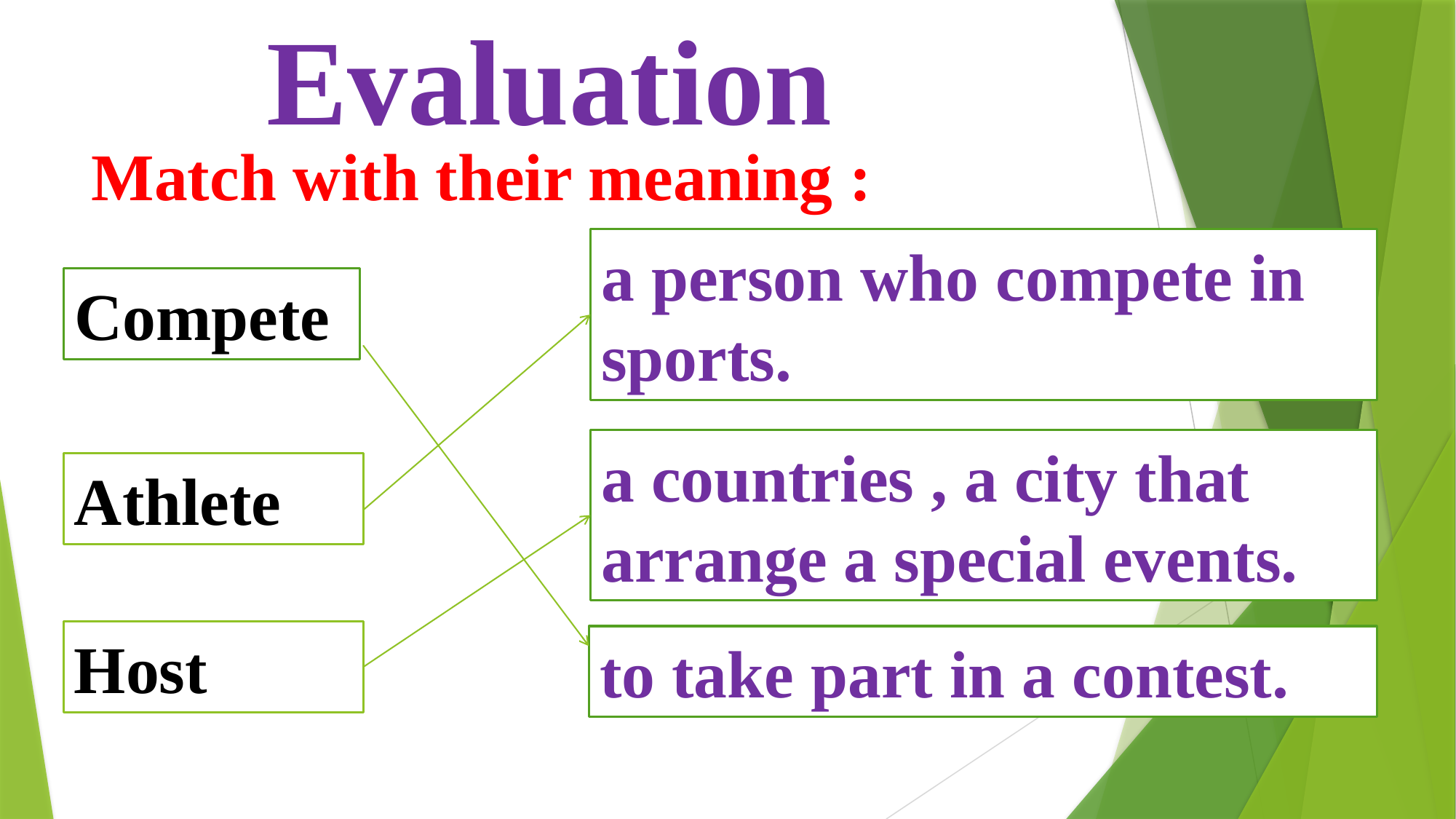

Evaluation
 Match with their meaning :
a person who compete in  sports.
Compete
a countries , a city that arrange a special events.
Athlete
Host
to take part in a contest.